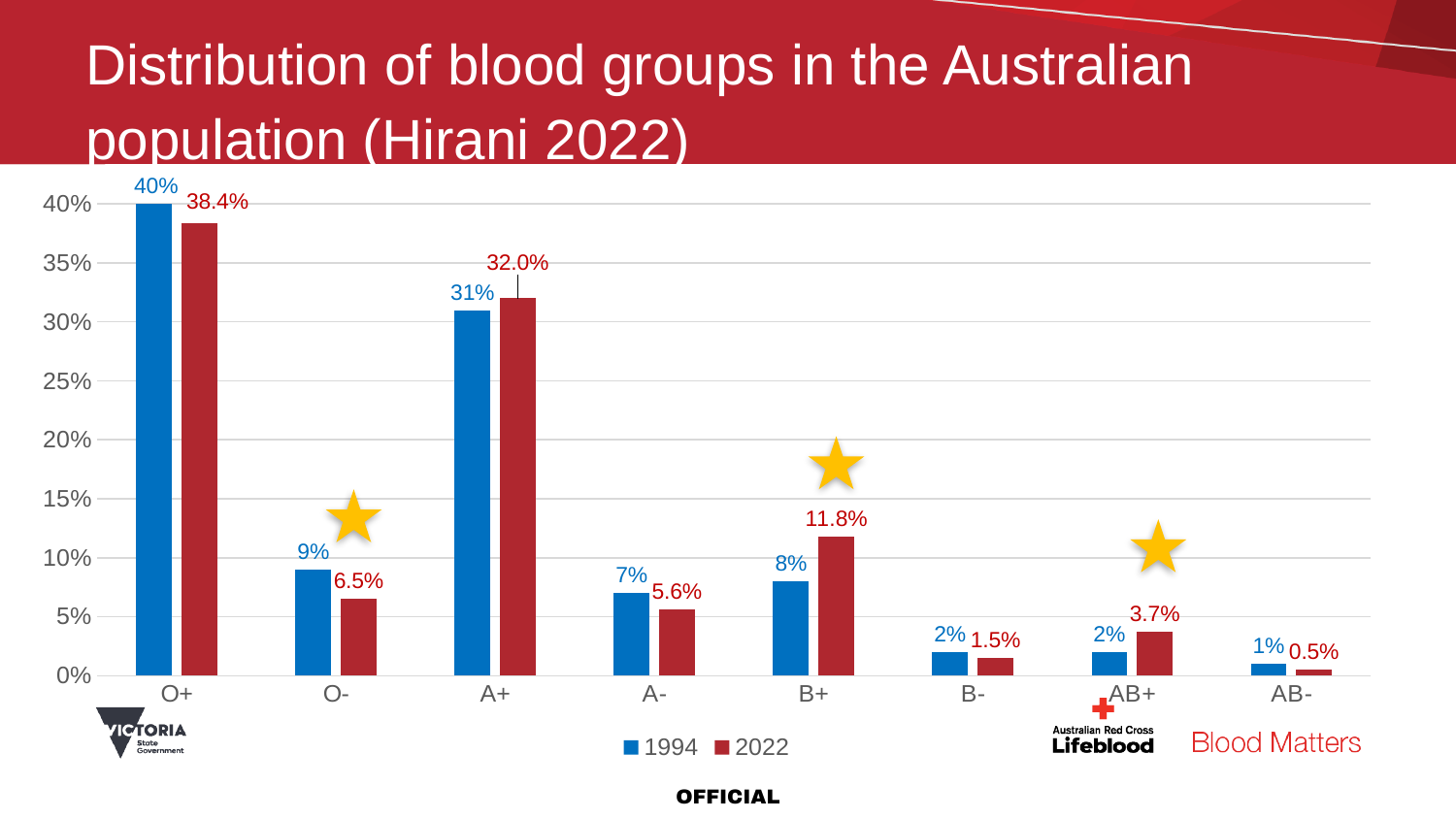

# Distribution of blood groups in the Australian population (Hirani 2022)

### Chart

| Category |  |  |
|---|---|---|
| O+ | 0.4 | 0.384 |
| O- | 0.09 | 0.065 |
| A+ | 0.31 | 0.32 |
| A- | 0.07 | 0.056 |
| B+ | 0.08 | 0.118 |
| B- | 0.02 | 0.015 |
| AB+ | 0.02 | 0.037 |
| AB- | 0.01 | 0.005 |